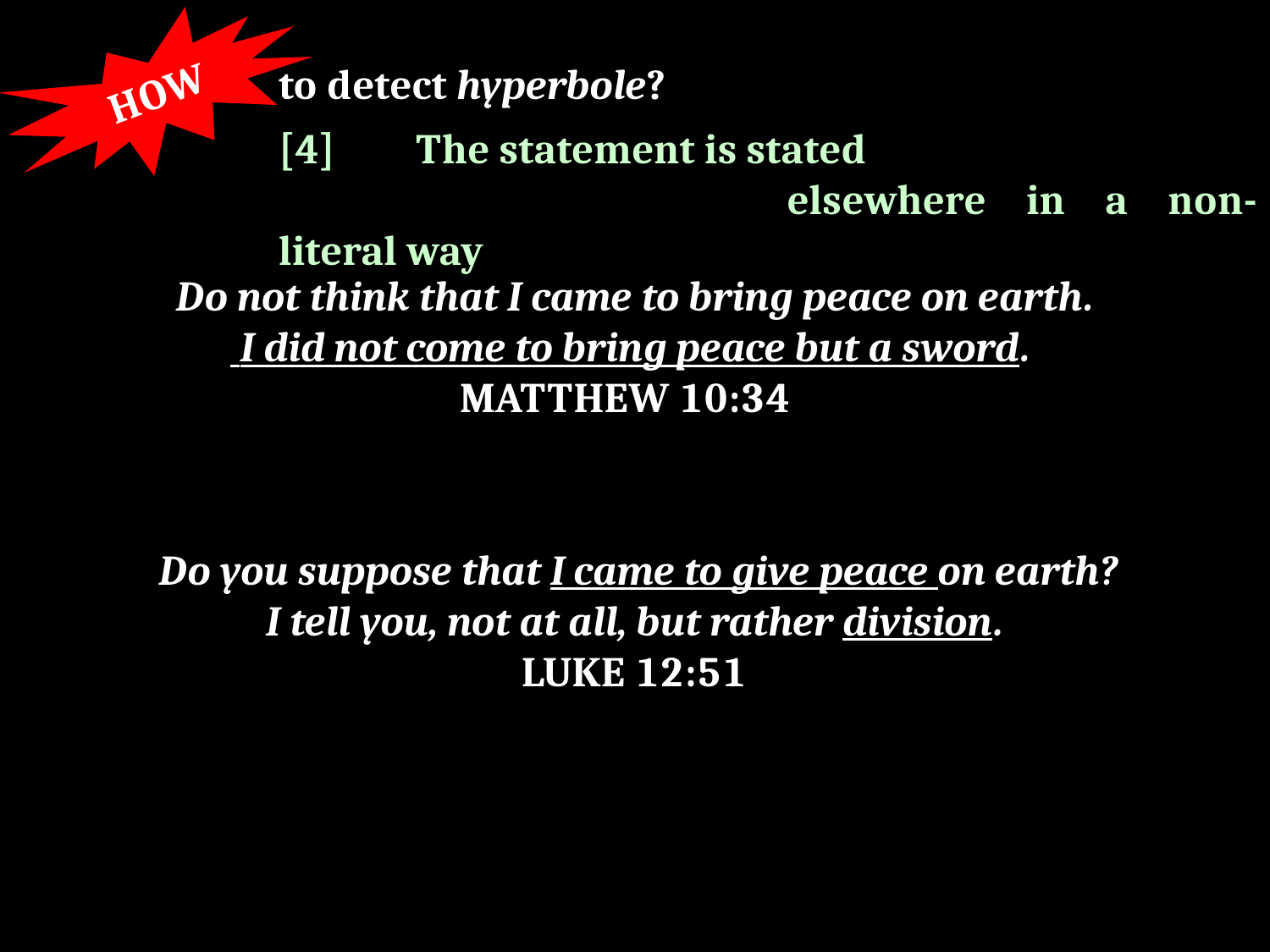

HOW
to detect hyperbole?
[4]	 The statement is stated
				elsewhere in a non-literal way
 Do not think that I came to bring peace on earth.
 I did not come to bring peace but a sword.
MATTHEW 10:34

  Do you suppose that I came to give peace on earth?
I tell you, not at all, but rather division.
LUKE 12:51